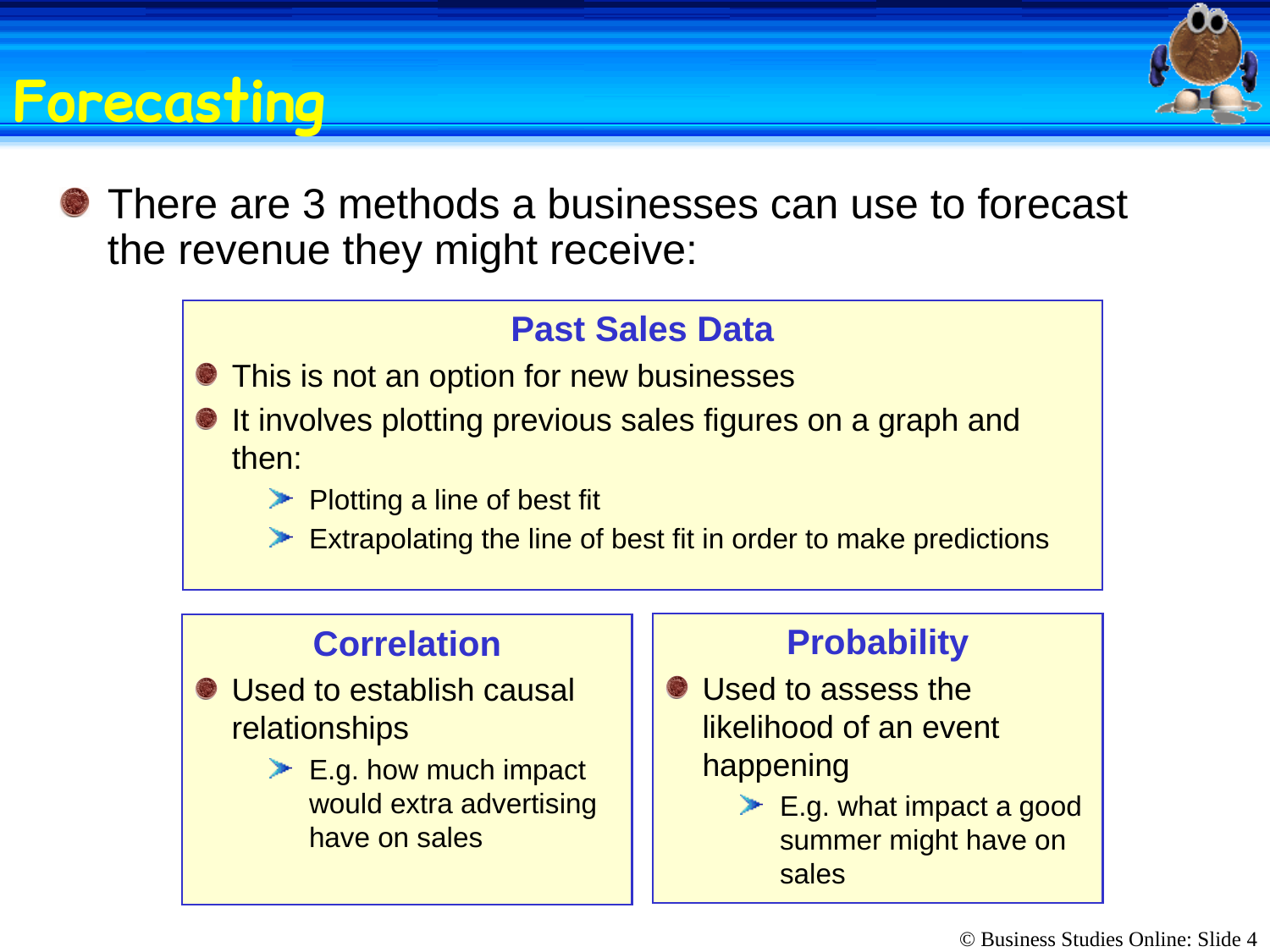

Forecasting
There are 3 methods a businesses can use to forecast the revenue they might receive:

Past Sales Data
This is not an option for new businesses
It involves plotting previous sales figures on a graph and then:
Plotting a line of best fit
Extrapolating the line of best fit in order to make predictions
Probability
Used to assess the likelihood of an event happening
E.g. what impact a good summer might have on sales
Correlation
Used to establish causal relationships
E.g. how much impact would extra advertising have on sales